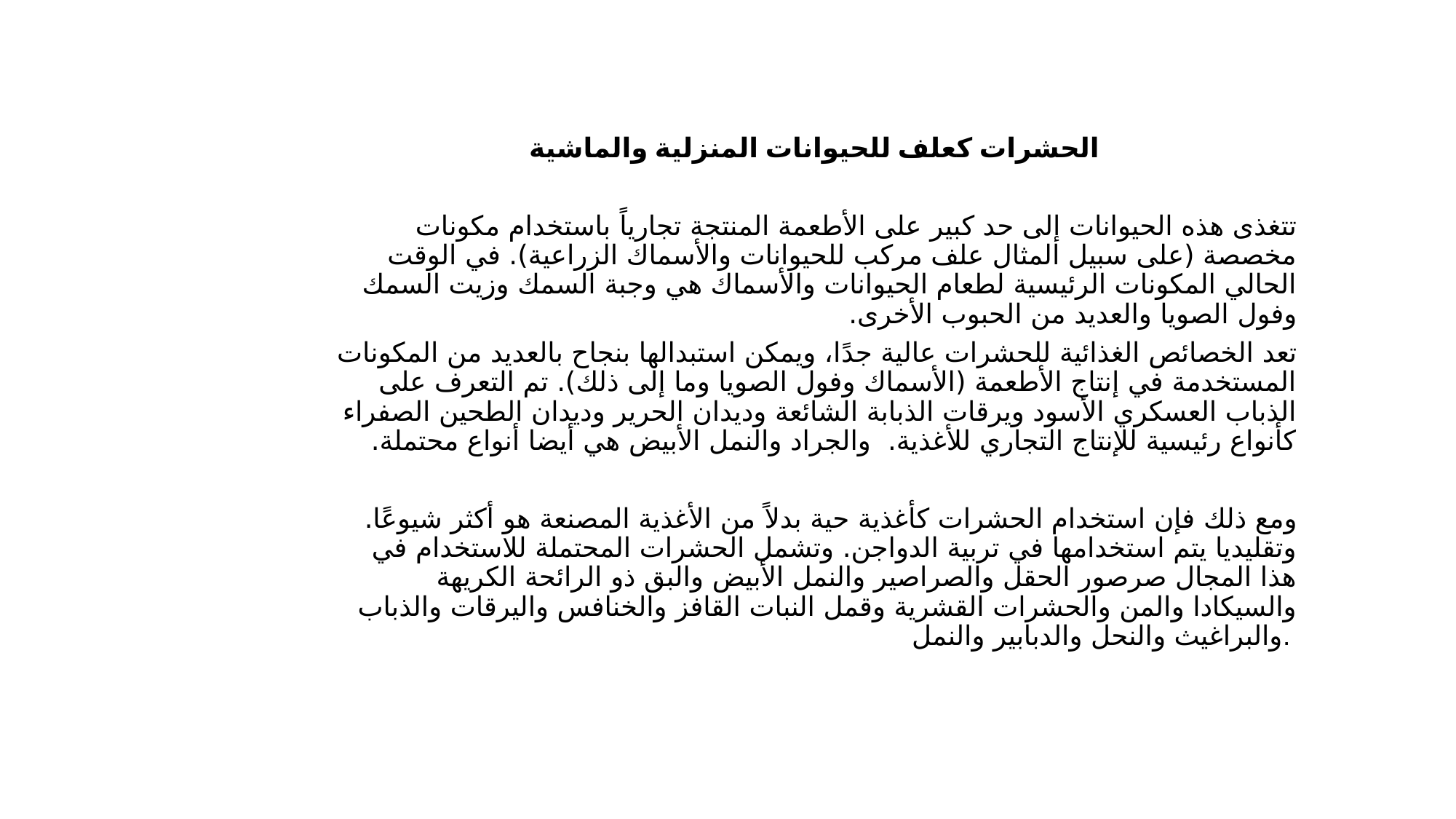

الحشرات كعلف للحيوانات المنزلية والماشية

تتغذى هذه الحيوانات إلى حد كبير على الأطعمة المنتجة تجارياً باستخدام مكونات مخصصة (على سبيل المثال علف مركب للحيوانات والأسماك الزراعية). في الوقت الحالي المكونات الرئيسية لطعام الحيوانات والأسماك هي وجبة السمك وزيت السمك وفول الصويا والعديد من الحبوب الأخرى.
تعد الخصائص الغذائية للحشرات عالية جدًا، ويمكن استبدالها بنجاح بالعديد من المكونات المستخدمة في إنتاج الأطعمة (الأسماك وفول الصويا وما إلى ذلك). تم التعرف على الذباب العسكري الأسود ويرقات الذبابة الشائعة وديدان الحرير وديدان الطحين الصفراء كأنواع رئيسية للإنتاج التجاري للأغذية.  والجراد والنمل الأبيض هي أيضا أنواع محتملة.

ومع ذلك فإن استخدام الحشرات كأغذية حية بدلاً من الأغذية المصنعة هو أكثر شيوعًا. وتقليديا يتم استخدامها في تربية الدواجن. وتشمل الحشرات المحتملة للاستخدام في هذا المجال صرصور الحقل والصراصير والنمل الأبيض والبق ذو الرائحة الكريهة والسيكادا والمن والحشرات القشرية وقمل النبات القافز والخنافس واليرقات والذباب والبراغيث والنحل والدبابير والنمل.